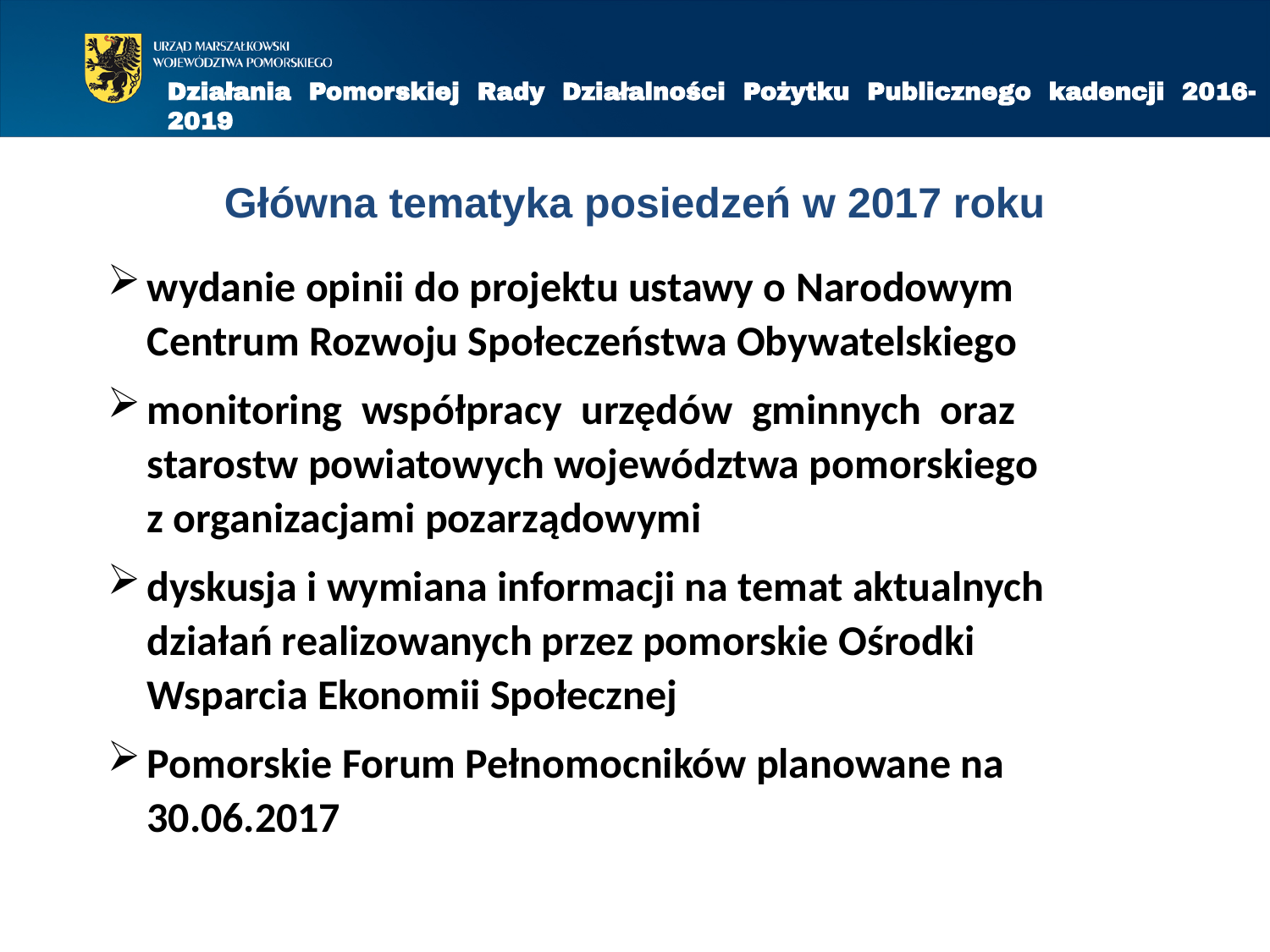

Działania Pomorskiej Rady Działalności Pożytku Publicznego kadencji 2016-2019
# Główna tematyka posiedzeń w 2017 roku

wydanie opinii do projektu ustawy o Narodowym Centrum Rozwoju Społeczeństwa Obywatelskiego
monitoring  współpracy  urzędów  gminnych  oraz starostw powiatowych województwa pomorskiego
z organizacjami pozarządowymi
dyskusja i wymiana informacji na temat aktualnych działań realizowanych przez pomorskie Ośrodki Wsparcia Ekonomii Społecznej
Pomorskie Forum Pełnomocników planowane na 30.06.2017